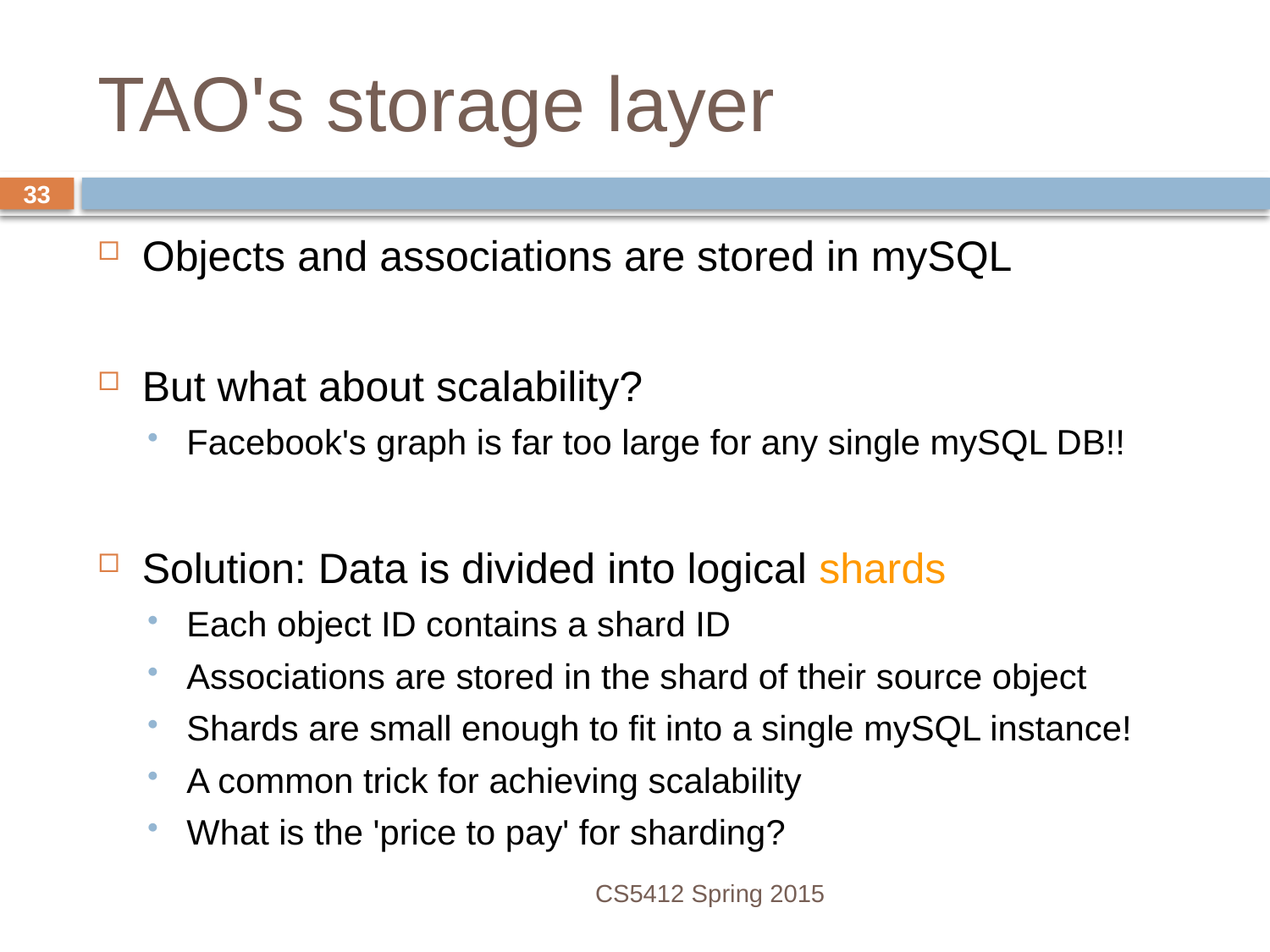

# TAO's storage layer
Objects and associations are stored in mySQL

But what about scalability?
Facebook's graph is far too large for any single mySQL DB!!

Solution: Data is divided into logical shards
Each object ID contains a shard ID
Associations are stored in the shard of their source object
Shards are small enough to fit into a single mySQL instance!
A common trick for achieving scalability
What is the 'price to pay' for sharding?

CS5412 Spring 2015
33